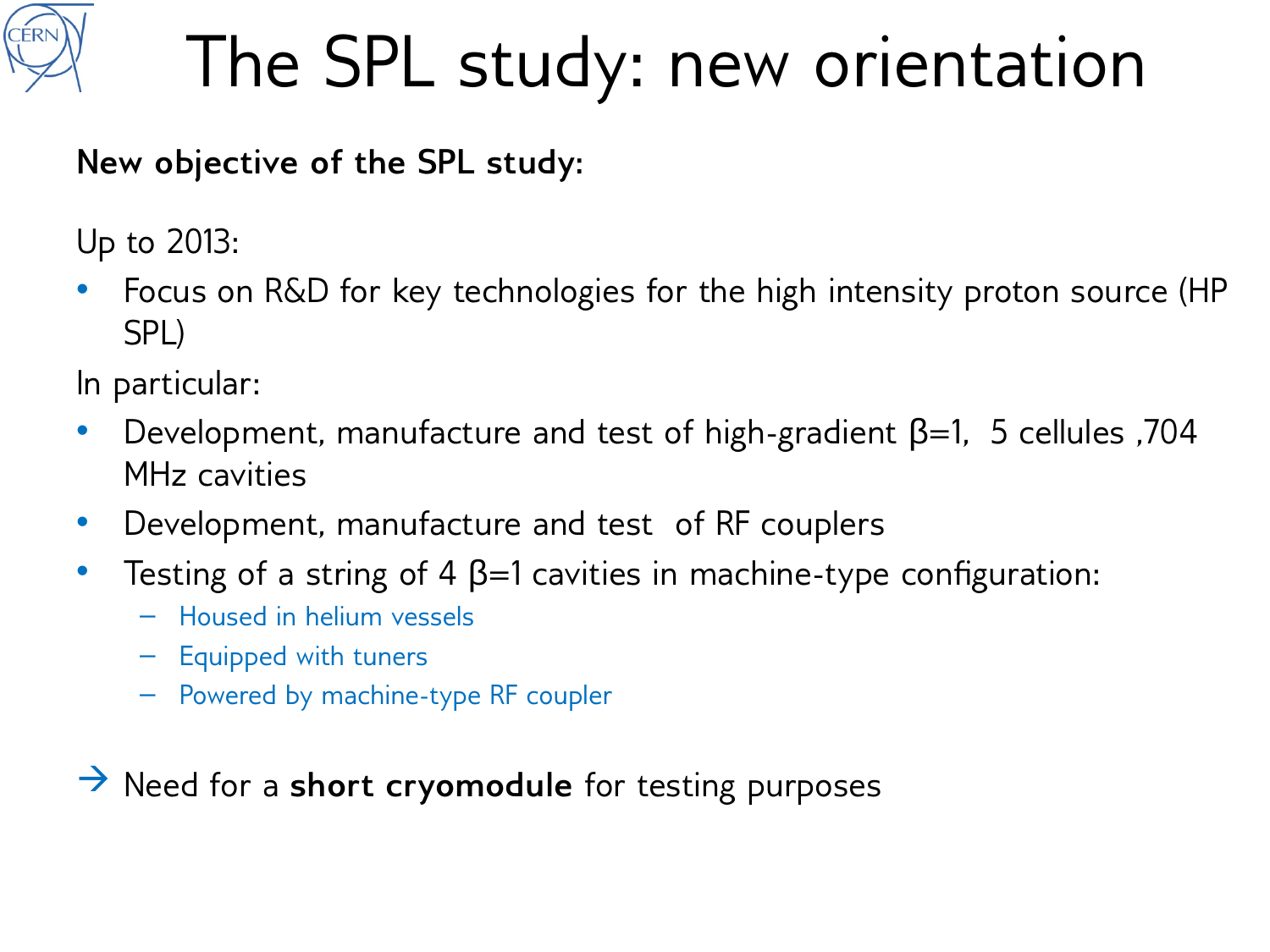

# The SPL study: new orientation
New objective of the SPL study:

Up to 2013:
Focus on R&D for key technologies for the high intensity proton source (HP SPL)
In particular:
Development, manufacture and test of high-gradient β=1,  5 cellules ,704 MHz cavities
Development, manufacture and test  of RF couplers
Testing of a string of 4 β=1 cavities in machine-type configuration:
Housed in helium vessels
Equipped with tuners
Powered by machine-type RF coupler

Need for a short cryomodule for testing purposes